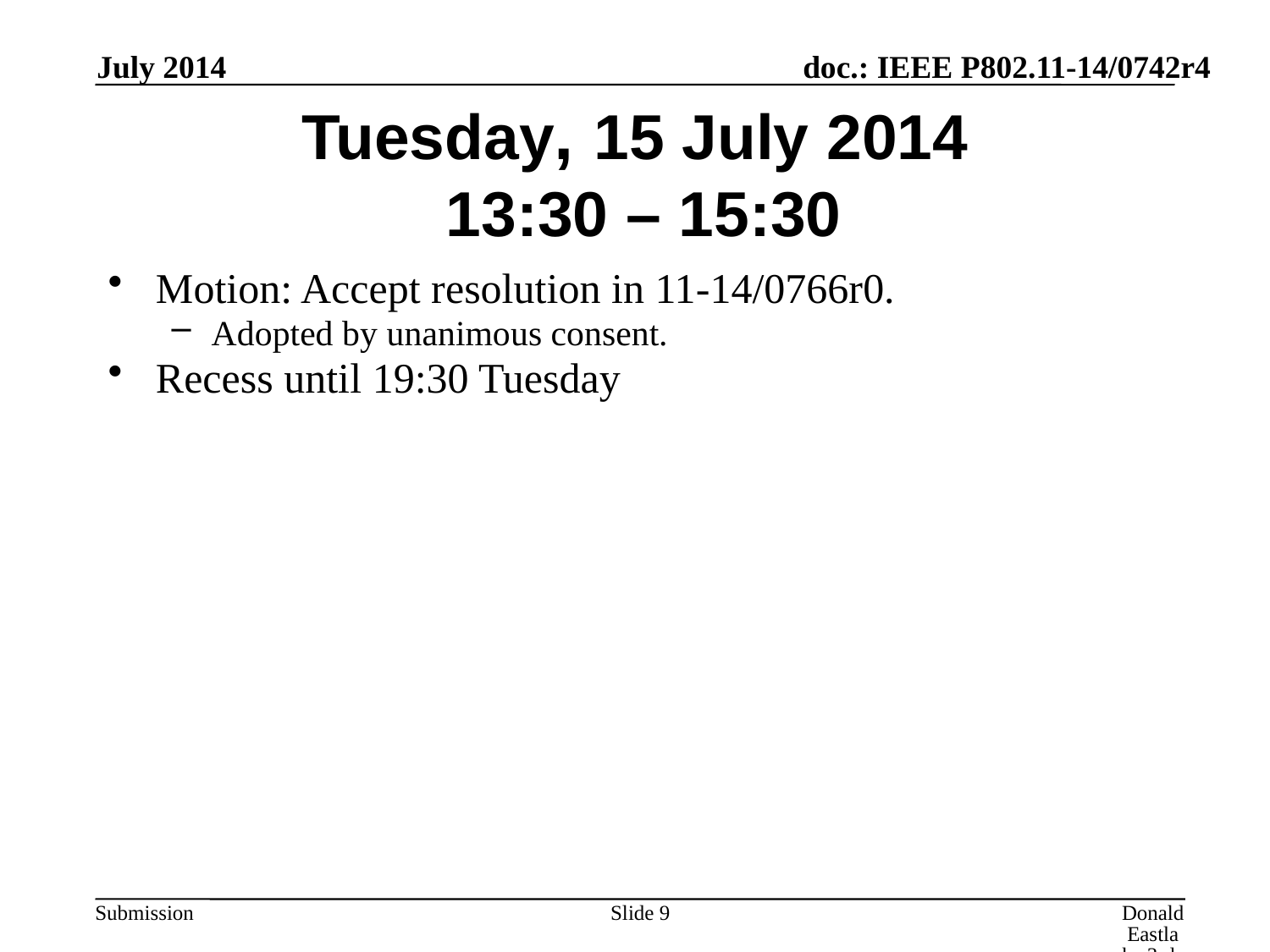

July 2014
# Tuesday, 15 July 2014 13:30 – 15:30
Motion: Accept resolution in 11-14/0766r0.
Adopted by unanimous consent.
Recess until 19:30 Tuesday

Slide 9
Donald Eastlake 3rd, Huawei Technologies